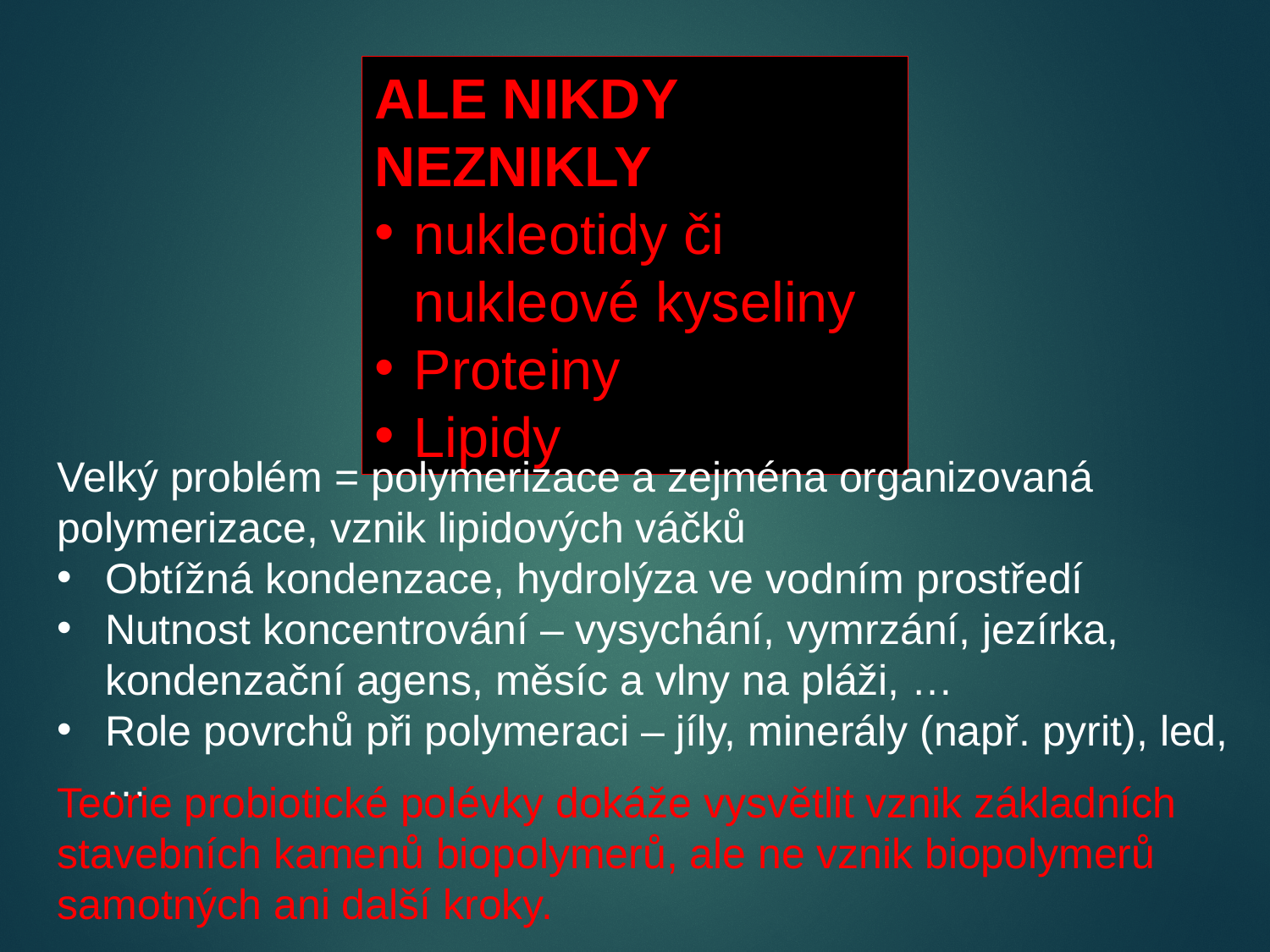

ALE NIKDY NEZNIKLY
nukleotidy či nukleové kyseliny
Proteiny
Lipidy
Velký problém = polymerizace a zejména organizovaná polymerizace, vznik lipidových váčků
Obtížná kondenzace, hydrolýza ve vodním prostředí
Nutnost koncentrování – vysychání, vymrzání, jezírka, kondenzační agens, měsíc a vlny na pláži, …
Role povrchů při polymeraci – jíly, minerály (např. pyrit), led, …
Teorie probiotické polévky dokáže vysvětlit vznik základních stavebních kamenů biopolymerů, ale ne vznik biopolymerů samotných ani další kroky.